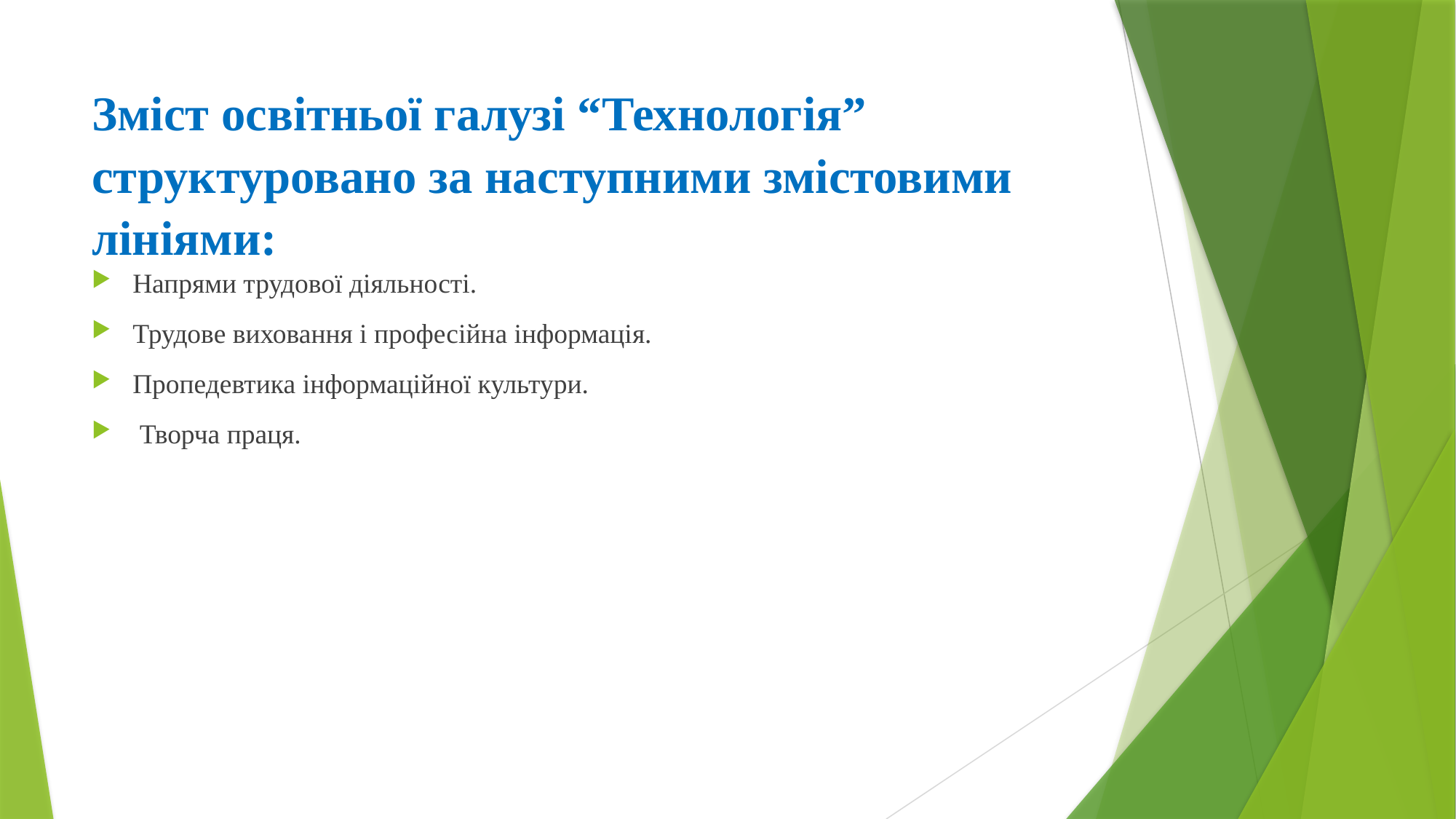

# Зміст освітньої галузі “Технологія” структуровано за наступними змістовими лініями:
Напрями трудової діяльності.
Трудове виховання і професійна інформація.
Пропедевтика інформаційної культури.
 Творча праця.